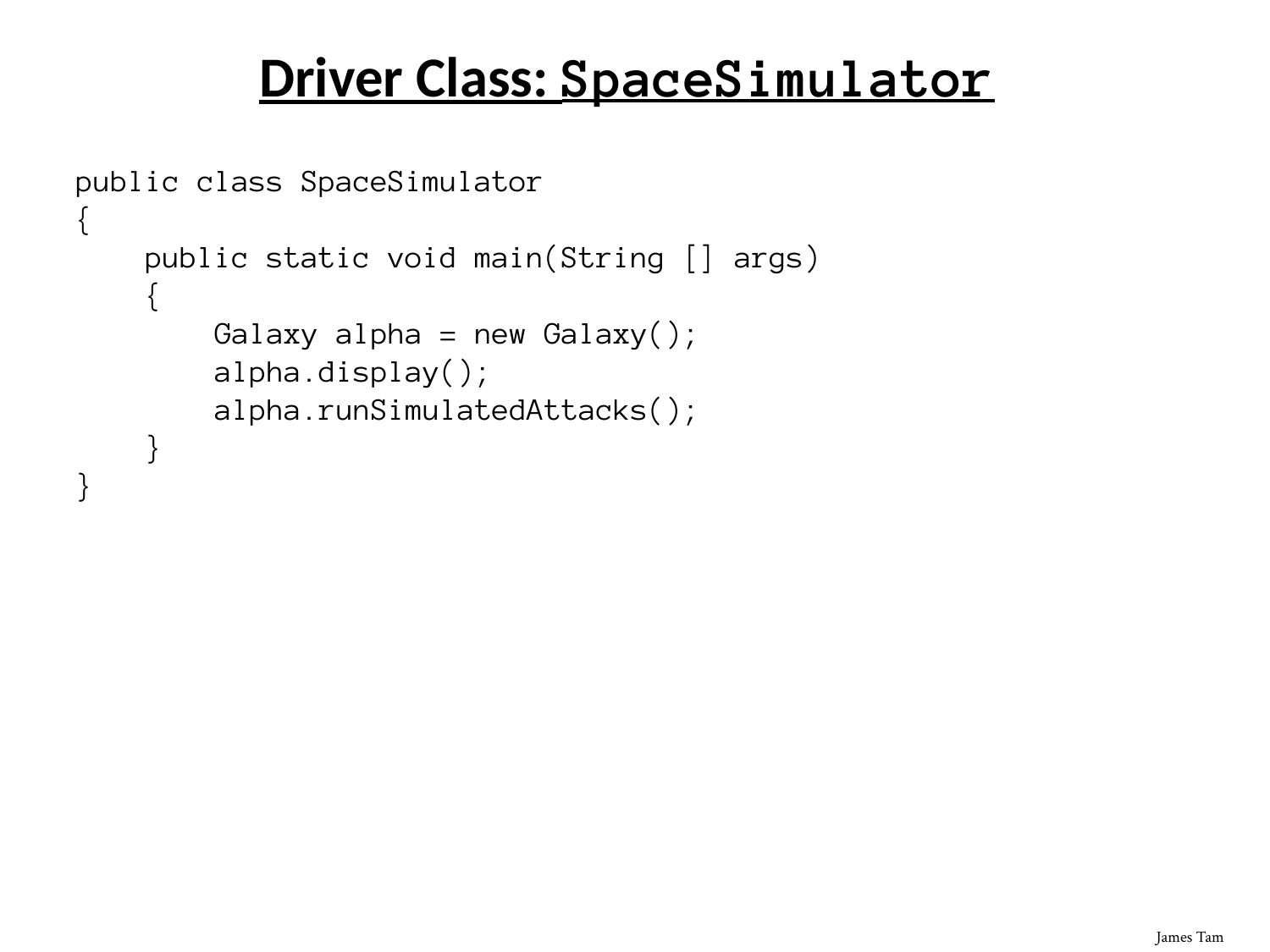

# Driver Class: SpaceSimulator
public class SpaceSimulator
{
    public static void main(String [] args)
    {
        Galaxy alpha = new Galaxy();
        alpha.display();
        alpha.runSimulatedAttacks();
    }
}